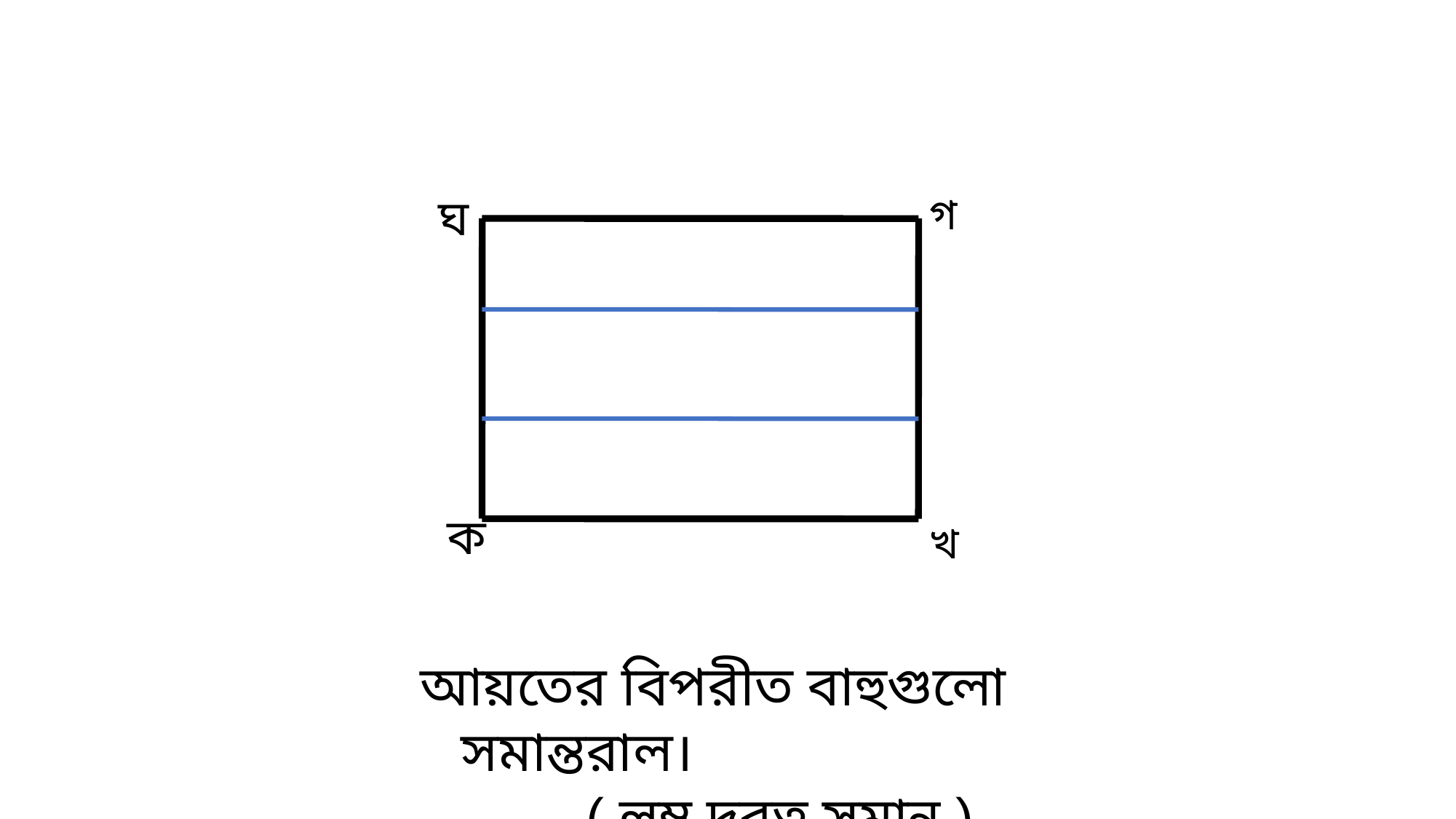

গ
ঘ
ক
খ
আয়তের বিপরীত বাহুগুলো সমান্তরাল।
           ( লম্ব দুরত্ব সমান )